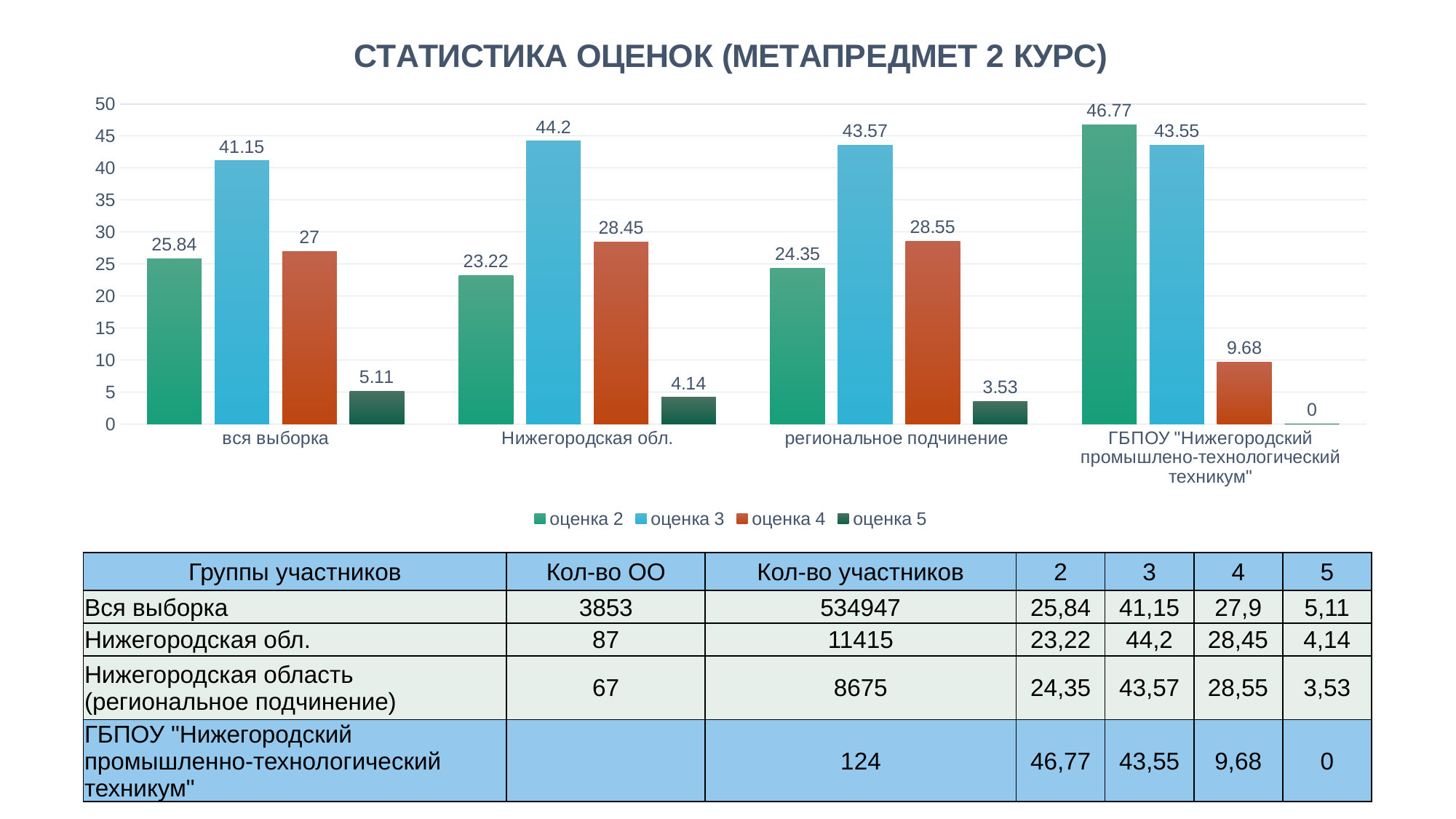

### Chart: СТАТИСТИКА ОЦЕНОК (МЕТАПРЕДМЕТ 2 КУРС)

| Category | оценка 2 | оценка 3 | оценка 4 | оценка 5 |
|---|---|---|---|---|
| вся выборка | 25.84 | 41.15 | 27.0 | 5.11 |
| Нижегородская обл. | 23.22 | 44.2 | 28.45 | 4.14 |
| региональное подчинение  | 24.35 | 43.57 | 28.55 | 3.53 |
| ГБПОУ "Нижегородский промышлено-технологический техникум" | 46.77 | 43.55 | 9.68 | 0.0 |
| Группы участников | Кол-во ОО | Кол-во участников | 2 | 3 | 4 | 5 |
| --- | --- | --- | --- | --- | --- | --- |
| Вся выборка | 3853 | 534947 | 25,84 | 41,15 | 27,9 | 5,11 |
| Нижегородская обл. | 87 | 11415 | 23,22 | 44,2 | 28,45 | 4,14 |
| Нижегородская область (региональное подчинение) | 67 | 8675 | 24,35 | 43,57 | 28,55 | 3,53 |
| ГБПОУ "Нижегородский промышленно-технологический техникум" |  | 124 | 46,77 | 43,55 | 9,68 | 0 |